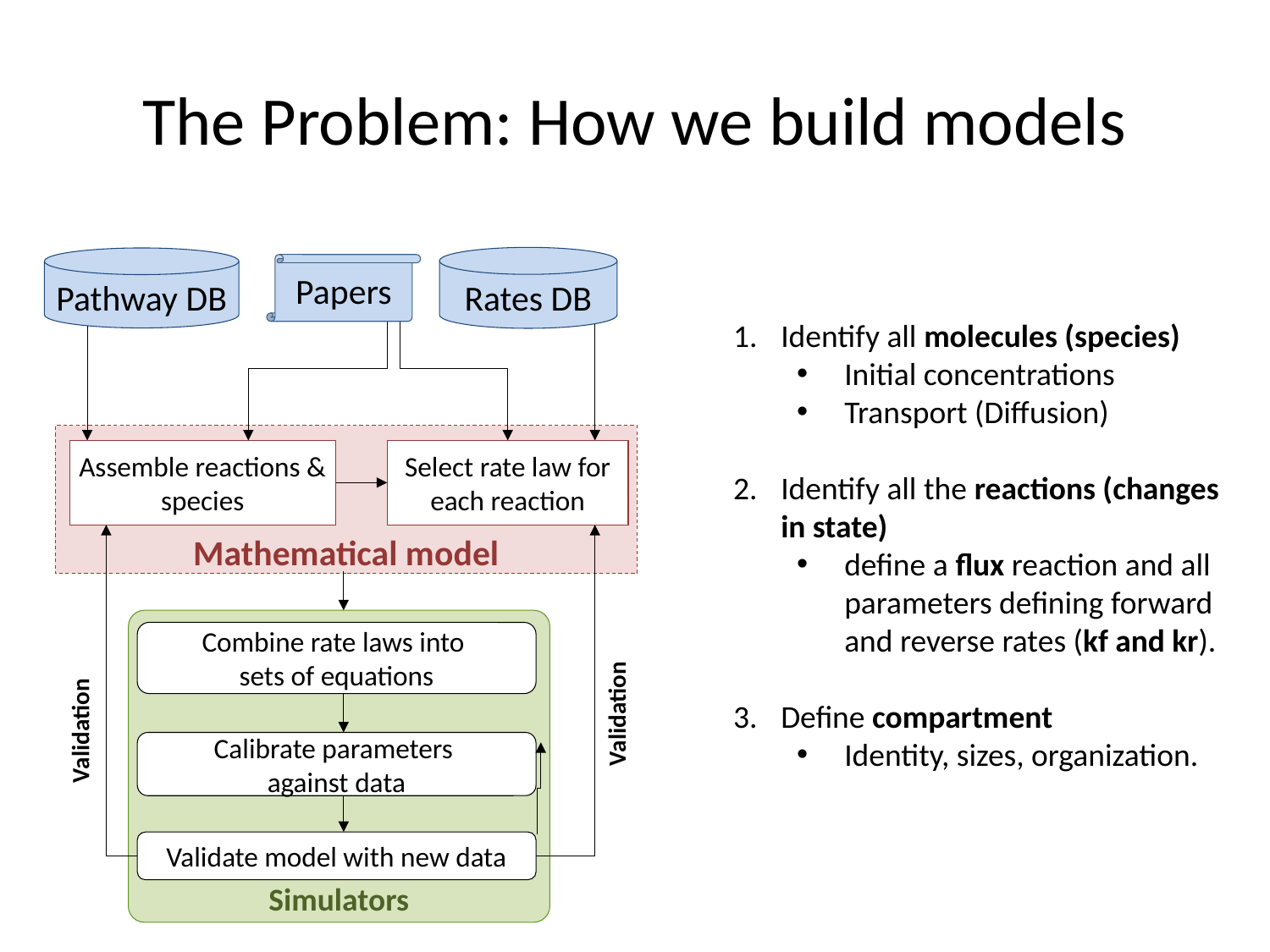

# The Problem: How we build models
Rates DB
Pathway DB
Papers
Mathematical model
Assemble reactions & species
Select rate law for each reaction
Simulators
Combine rate laws into
sets of equations
Validation
Validation
Calibrate parameters
against data
Validate model with new data
Identify all molecules (species)
Initial concentrations
Transport (Diffusion)

Identify all the reactions (changes in state)
define a flux reaction and all  parameters defining forward and reverse rates (kf and kr).

Define compartment
Identity, sizes, organization.